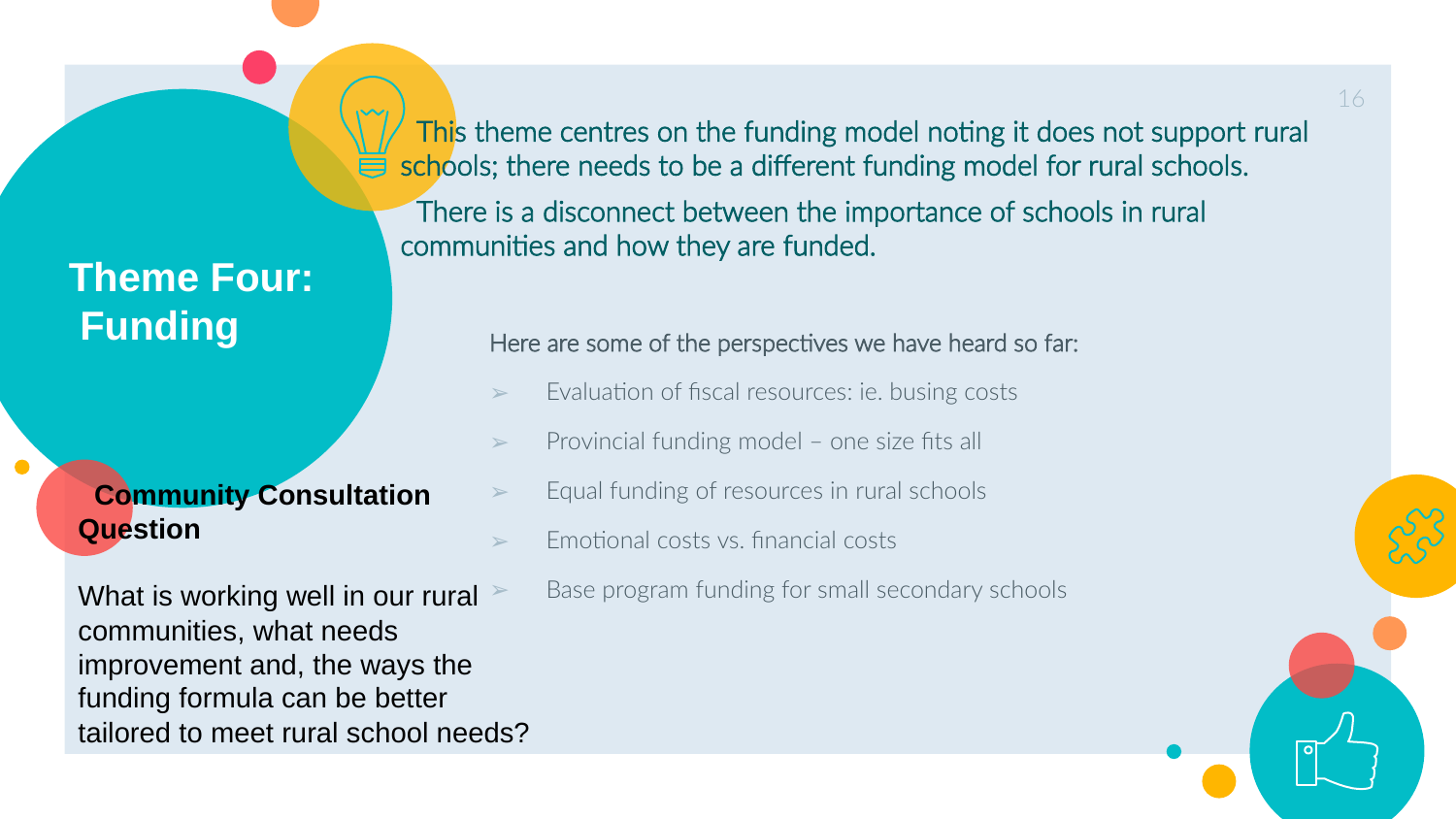

16
This theme centres on the funding model noting it does not support rural schools; there needs to be a different funding model for rural schools.
There is a disconnect between the importance of schools in rural communities and how they are funded.

Here are some of the perspectives we have heard so far:
Evaluation of fiscal resources: ie. busing costs
Provincial funding model – one size fits all
Equal funding of resources in rural schools
Emotional costs vs. financial costs
Base program funding for small secondary schools

# Theme Four:  Funding
Community Consultation Question

What is working well in our rural communities, what needs improvement and, the ways the funding formula can be better tailored to meet rural school needs?